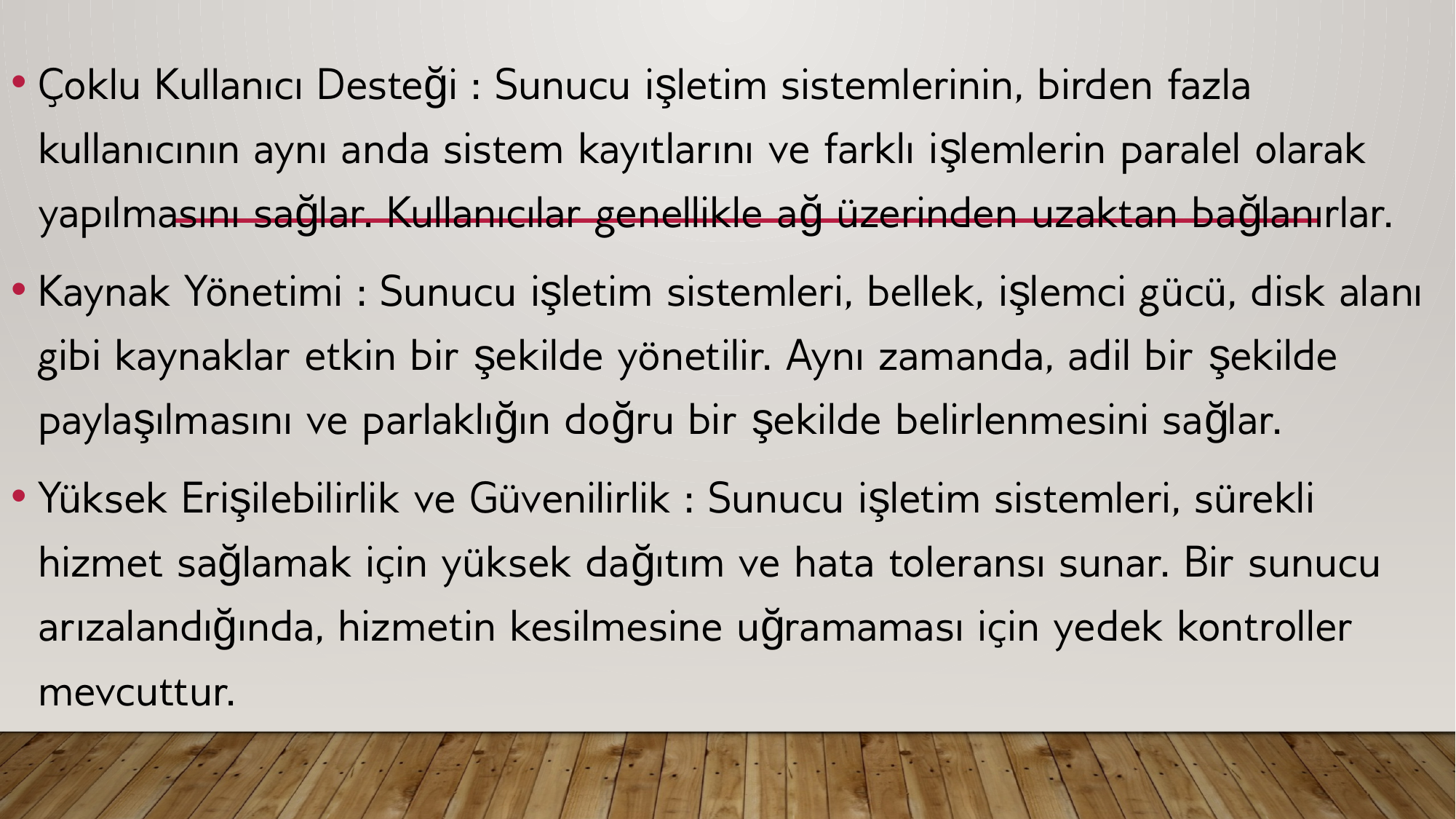

Çoklu Kullanıcı Desteği : Sunucu işletim sistemlerinin, birden fazla kullanıcının aynı anda sistem kayıtlarını ve farklı işlemlerin paralel olarak yapılmasını sağlar. Kullanıcılar genellikle ağ üzerinden uzaktan bağlanırlar.
Kaynak Yönetimi : Sunucu işletim sistemleri, bellek, işlemci gücü, disk alanı gibi kaynaklar etkin bir şekilde yönetilir. Aynı zamanda, adil bir şekilde paylaşılmasını ve parlaklığın doğru bir şekilde belirlenmesini sağlar.
Yüksek Erişilebilirlik ve Güvenilirlik : Sunucu işletim sistemleri, sürekli hizmet sağlamak için yüksek dağıtım ve hata toleransı sunar. Bir sunucu arızalandığında, hizmetin kesilmesine uğramaması için yedek kontroller mevcuttur.